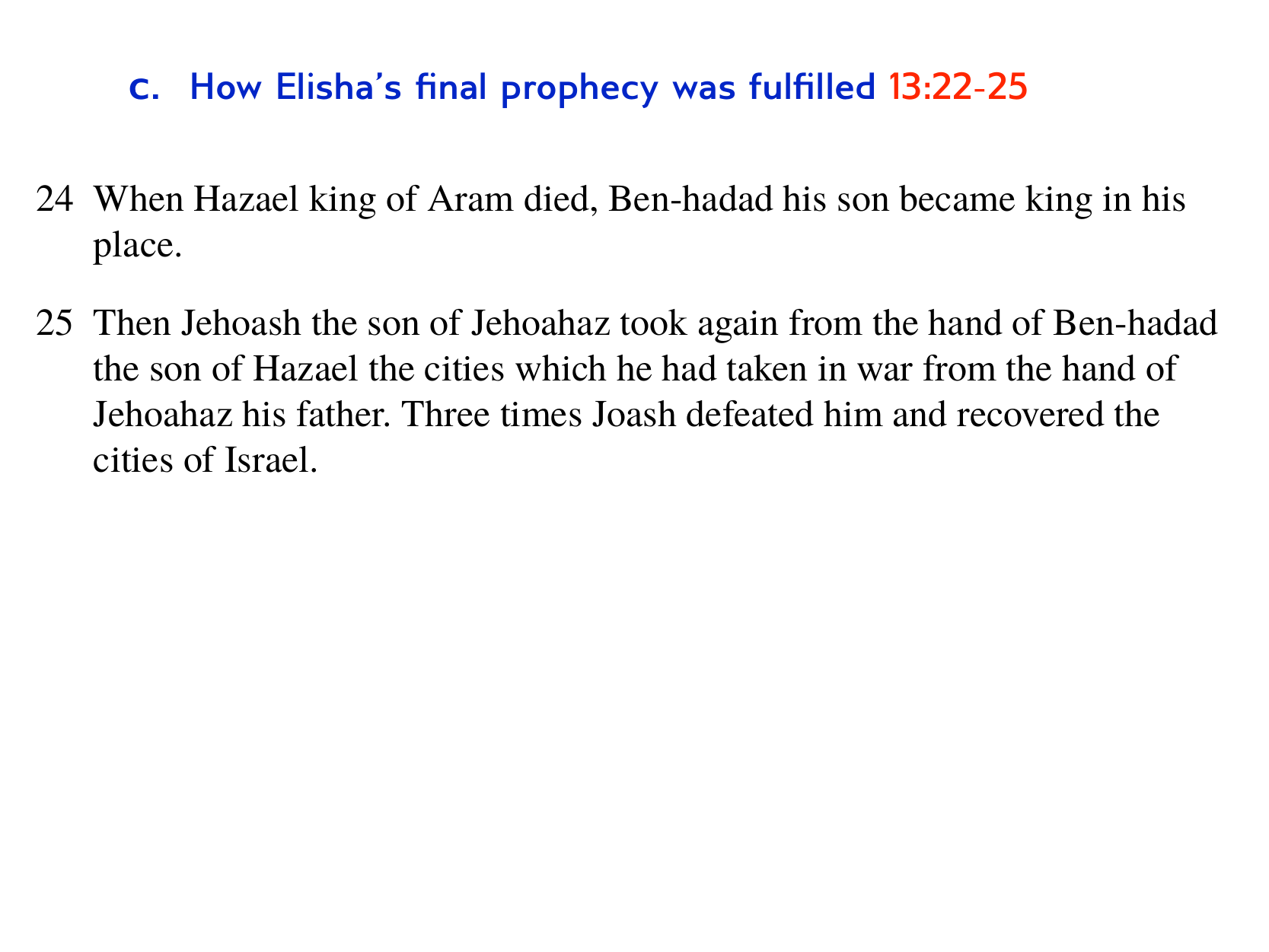

# c.	How Elisha’s final prophecy was fulfilled 13:22-25
24  When Hazael king of Aram died, Ben-hadad his son became king in his place.
25  Then Jehoash the son of Jehoahaz took again from the hand of Ben-hadad the son of Hazael the cities which he had taken in war from the hand of Jehoahaz his father. Three times Joash defeated him and recovered the cities of Israel.